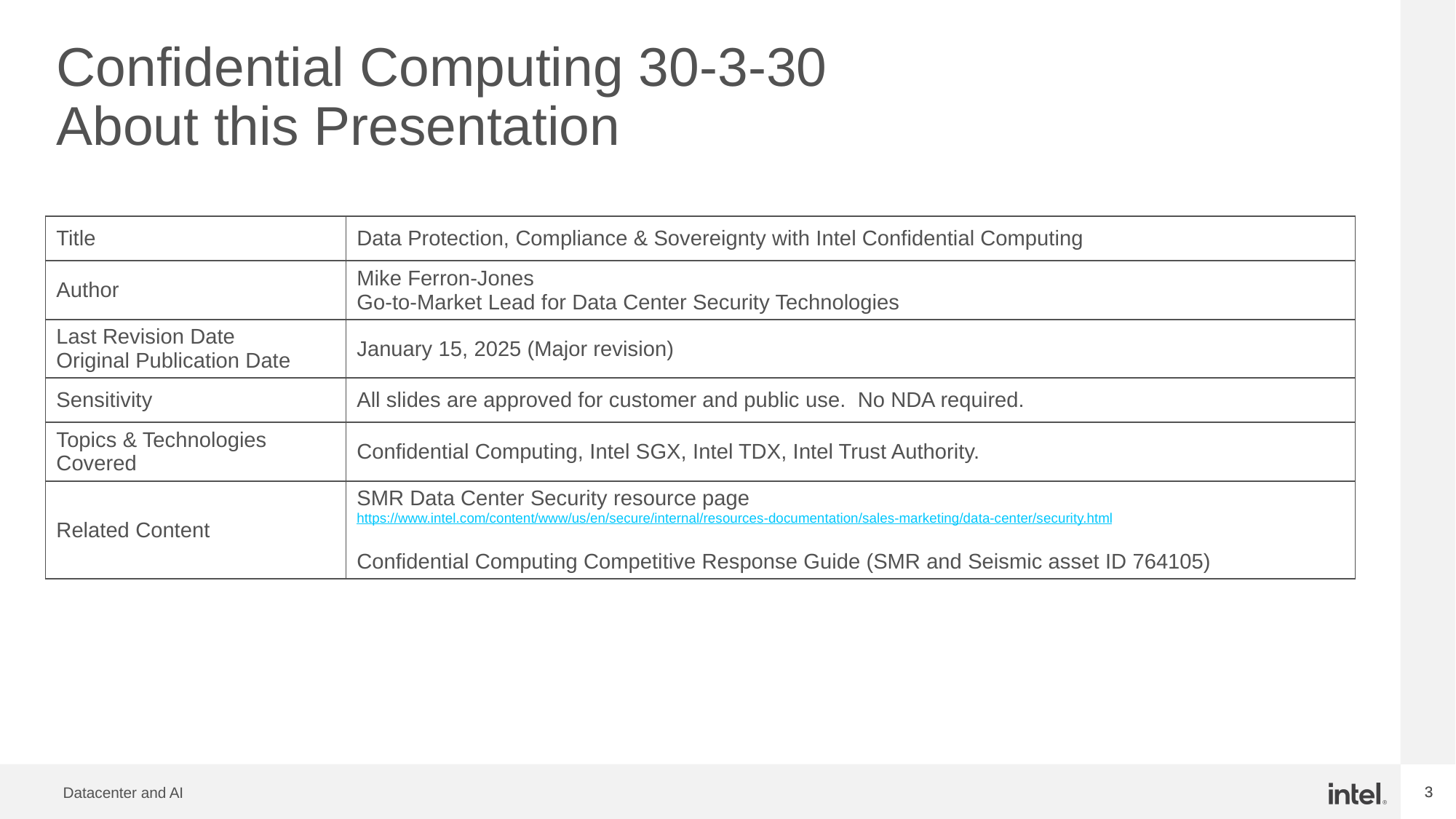

# Confidential Computing 30-3-30 About this Presentation
| Title | Data Protection, Compliance & Sovereignty with Intel Confidential Computing |
| --- | --- |
| Author | Mike Ferron-Jones Go-to-Market Lead for Data Center Security Technologies |
| Last Revision Date Original Publication Date | January 15, 2025 (Major revision) |
| Sensitivity | All slides are approved for customer and public use. No NDA required. |
| Topics & Technologies Covered | Confidential Computing, Intel SGX, Intel TDX, Intel Trust Authority. |
| Related Content | SMR Data Center Security resource page https://www.intel.com/content/www/us/en/secure/internal/resources-documentation/sales-marketing/data-center/security.html Confidential Computing Competitive Response Guide (SMR and Seismic asset ID 764105) |